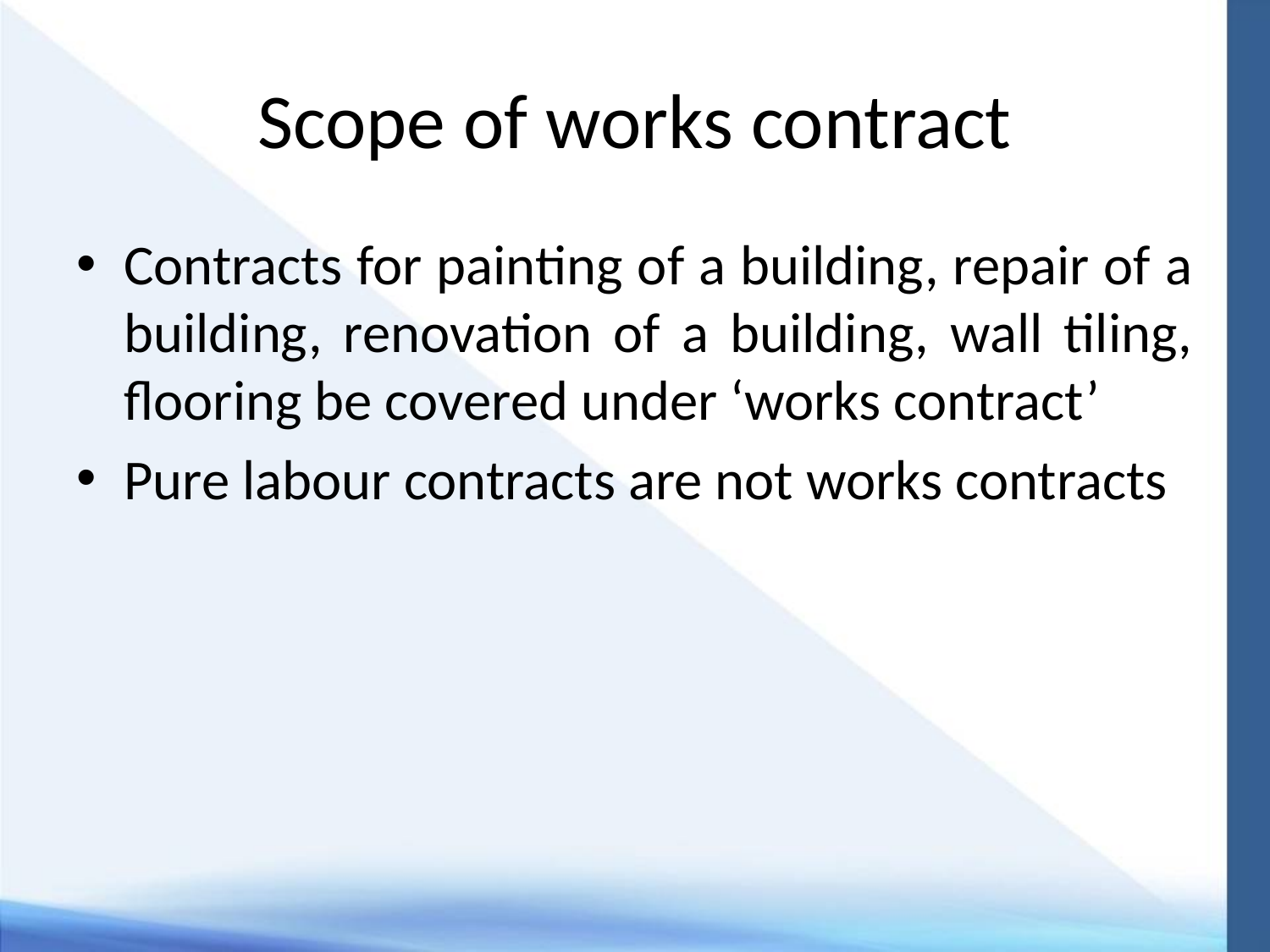

# Scope of works contract
Contracts for painting of a building, repair of a building, renovation of a building, wall tiling, flooring be covered under ‘works contract’
Pure labour contracts are not works contracts